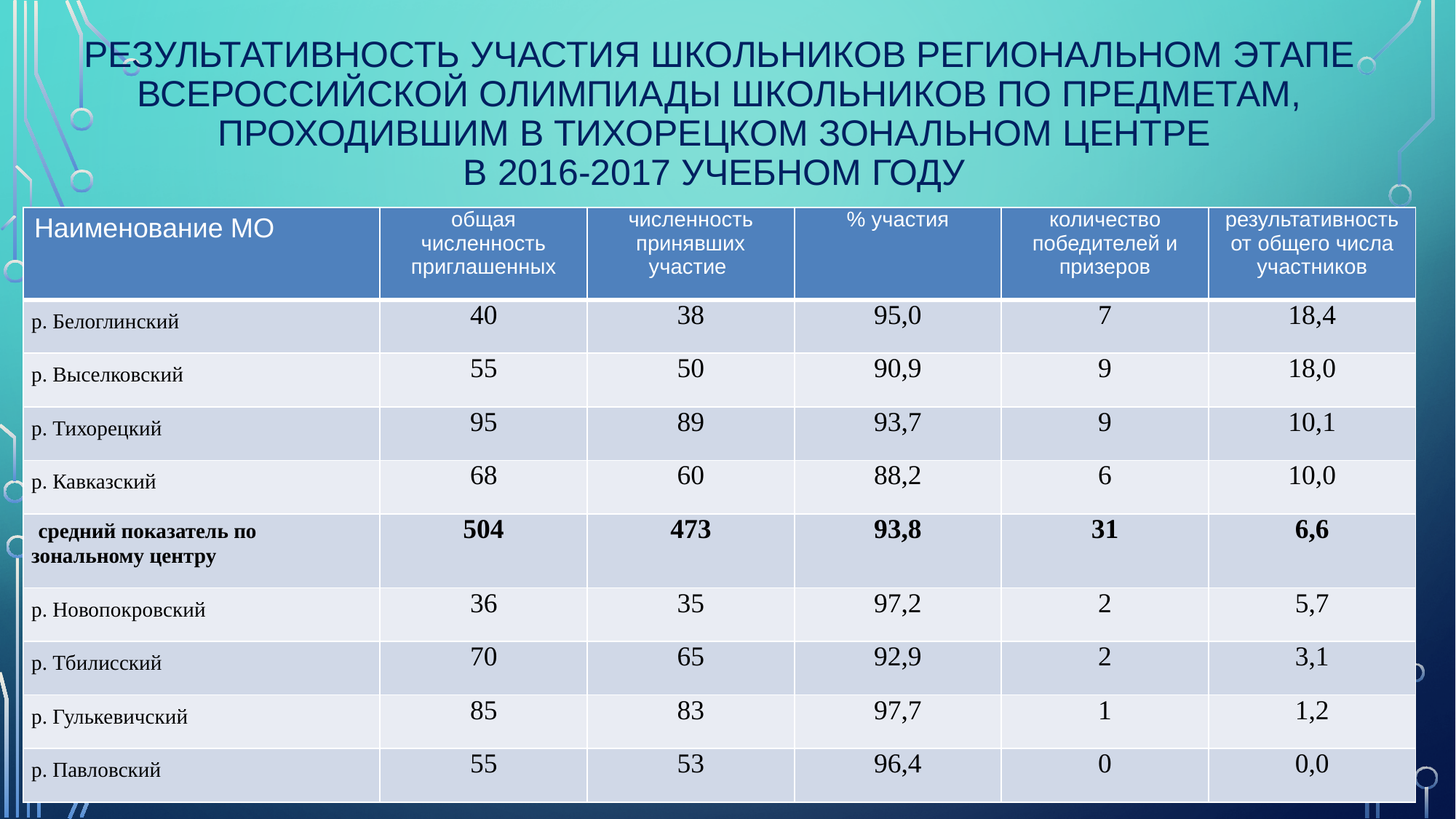

# Результативность участия школьников региональном этапе всероссийской олимпиады школьников по предметам, проходившим в Тихорецком зональном центре в 2016-2017 учебном году
| Наименование МО | общая численность приглашенных | численность принявших участие | % участия | количество победителей и призеров | результативность от общего числа участников |
| --- | --- | --- | --- | --- | --- |
| р. Белоглинский | 40 | 38 | 95,0 | 7 | 18,4 |
| р. Выселковский | 55 | 50 | 90,9 | 9 | 18,0 |
| р. Тихорецкий | 95 | 89 | 93,7 | 9 | 10,1 |
| р. Кавказский | 68 | 60 | 88,2 | 6 | 10,0 |
| средний показатель по зональному центру | 504 | 473 | 93,8 | 31 | 6,6 |
| р. Новопокровский | 36 | 35 | 97,2 | 2 | 5,7 |
| р. Тбилисский | 70 | 65 | 92,9 | 2 | 3,1 |
| р. Гулькевичский | 85 | 83 | 97,7 | 1 | 1,2 |
| р. Павловский | 55 | 53 | 96,4 | 0 | 0,0 |